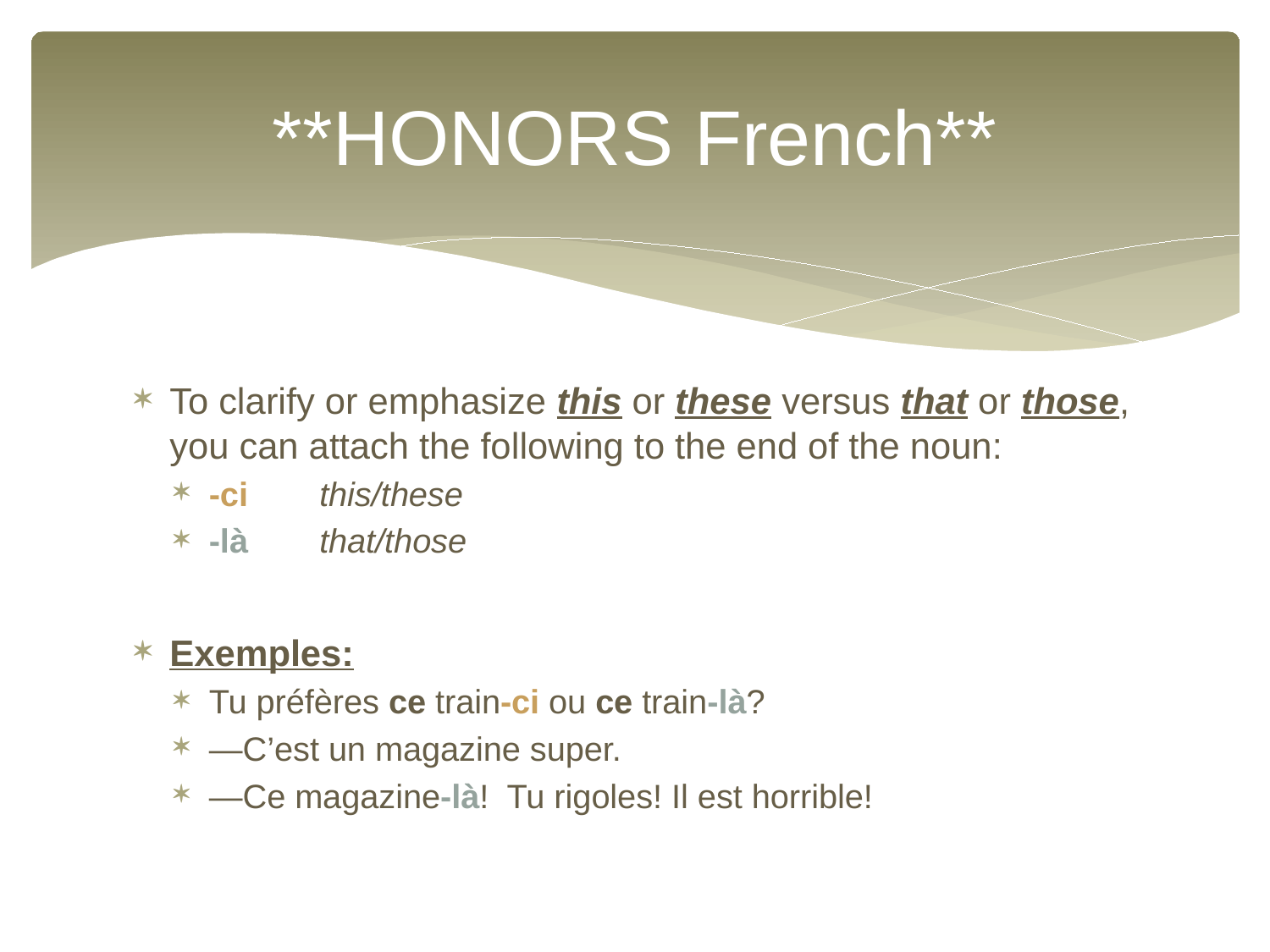

# **HONORS French**
To clarify or emphasize this or these versus that or those, you can attach the following to the end of the noun:
-ci		this/these
-là		that/those

Exemples:
Tu préfères ce train-ci ou ce train-là?
—C’est un magazine super.
—Ce magazine-là!  Tu rigoles! Il est horrible!